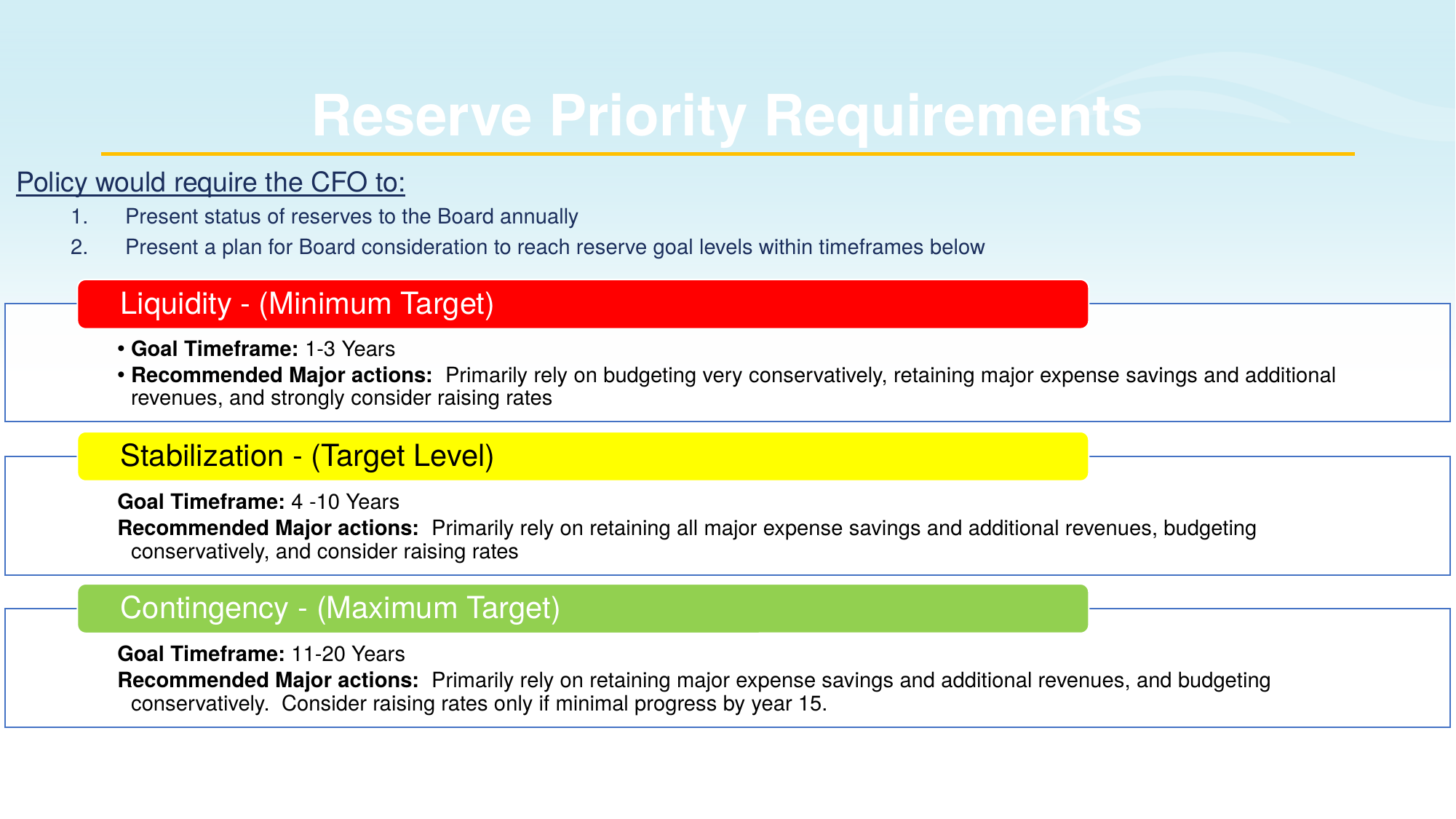

# Reserve Priority Requirements
Policy would require the CFO to:
Present status of reserves to the Board annually
Present a plan for Board consideration to reach reserve goal levels within timeframes below
Goal Timeframe: 1-3 Years
Recommended Major actions:  Primarily rely on budgeting very conservatively, retaining major expense savings and additional revenues, and strongly consider raising rates
Liquidity - (Minimum Target)
Goal Timeframe: 4 -10 Years
Recommended Major actions:  Primarily rely on retaining all major expense savings and additional revenues, budgeting conservatively, and consider raising rates
Stabilization - (Target Level)
Goal Timeframe: 11-20 Years
Recommended Major actions:  Primarily rely on retaining major expense savings and additional revenues, and budgeting conservatively.  Consider raising rates only if minimal progress by year 15.
Contingency - (Maximum Target)